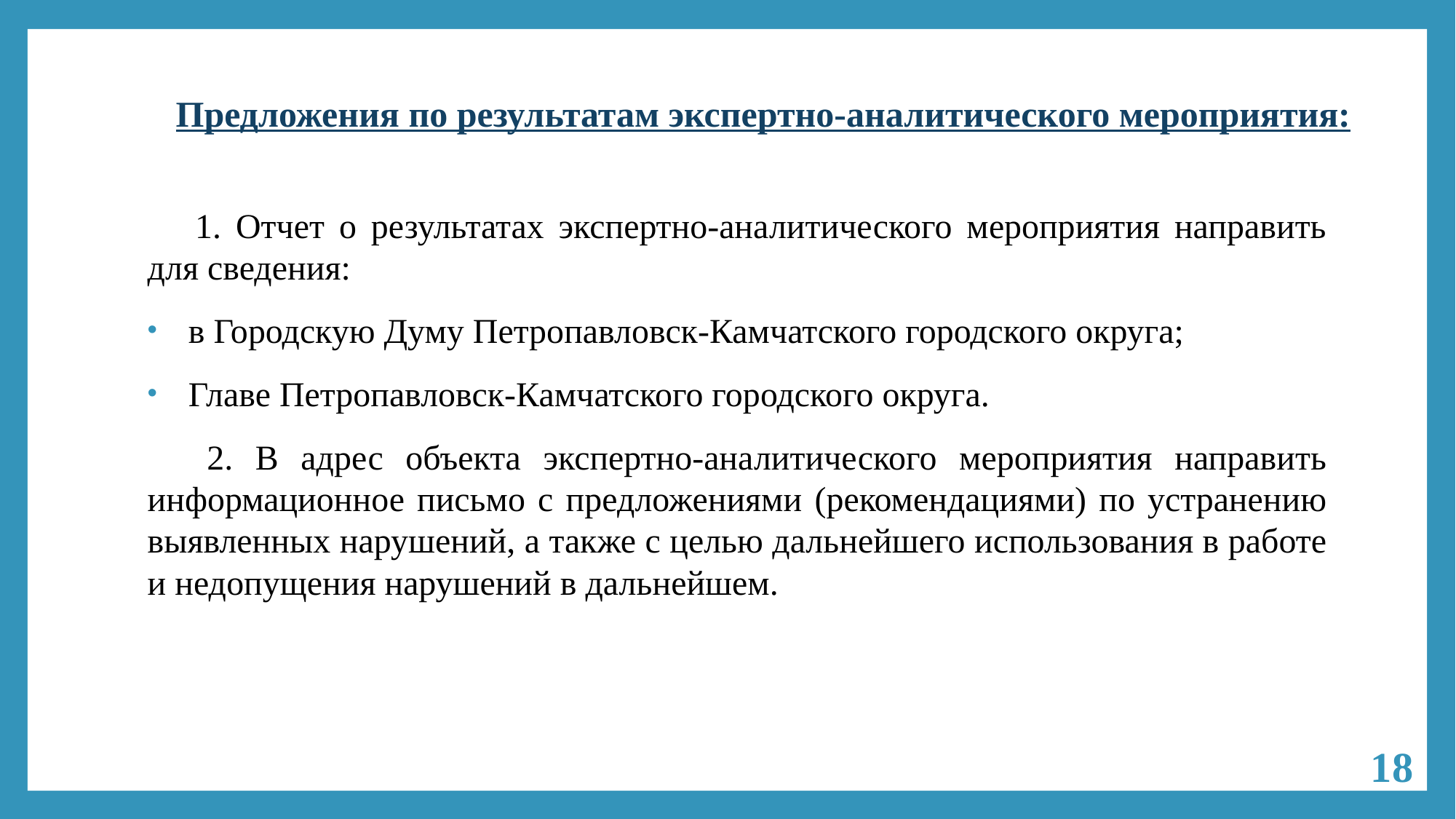

# Предложения по результатам экспертно-аналитического мероприятия:
1. Отчет о результатах экспертно-аналитического мероприятия направить для сведения:
в Городскую Думу Петропавловск-Камчатского городского округа;
Главе Петропавловск-Камчатского городского округа.
2. В адрес объекта экспертно-аналитического мероприятия направить информационное письмо с предложениями (рекомендациями) по устранению выявленных нарушений, а также с целью дальнейшего использования в работе и недопущения нарушений в дальнейшем.

18